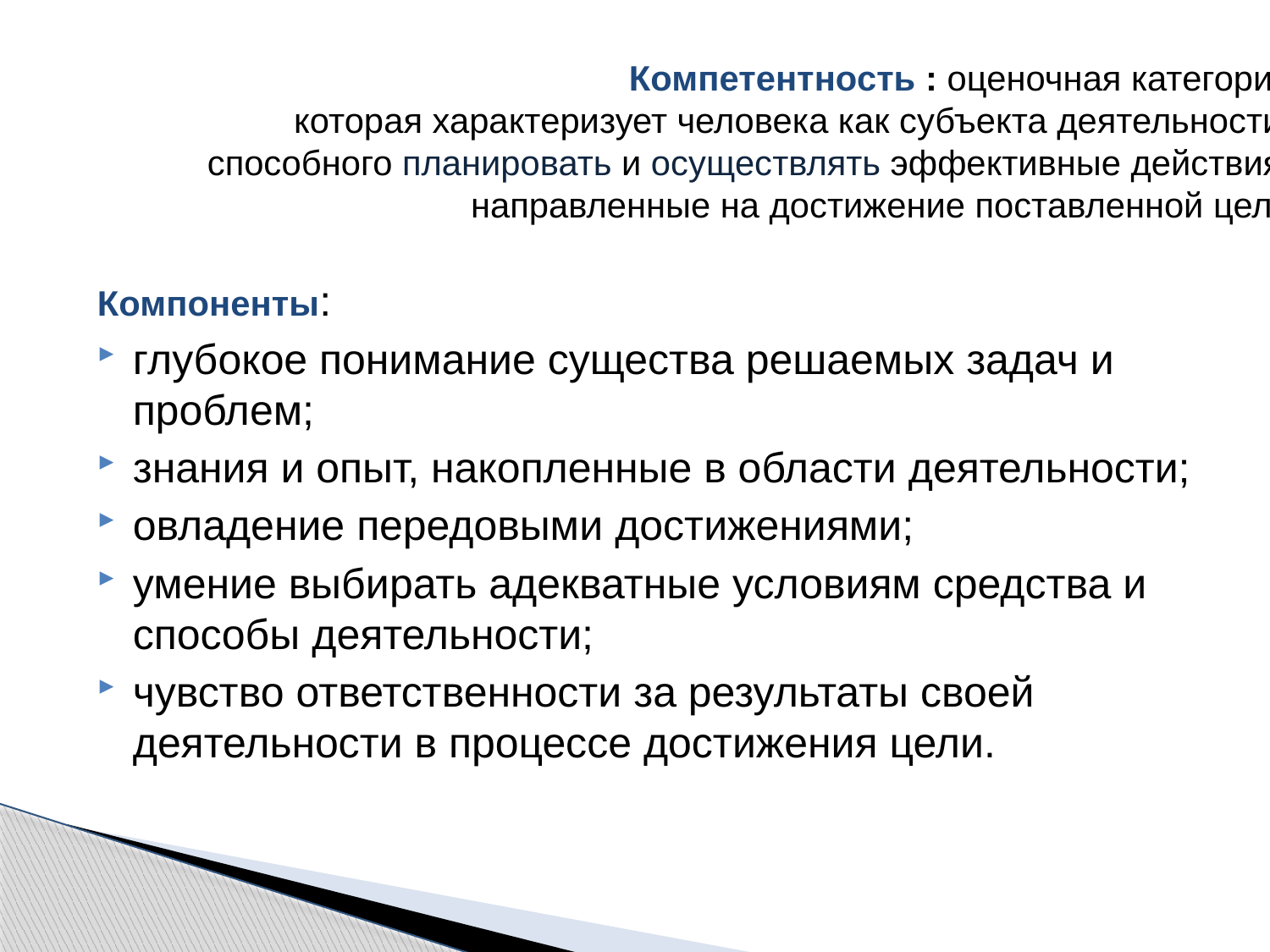

Компетентность : оценочная категория,
 которая характеризует человека как субъекта деятельности,
способного планировать и осуществлять эффективные действия,
направленные на достижение поставленной цели.
Компоненты:
глубокое понимание существа решаемых задач и проблем;
знания и опыт, накопленные в области деятельности;
овладение передовыми достижениями;
умение выбирать адекватные условиям средства и способы деятельности;
чувство ответственности за результаты своей деятельности в процессе достижения цели.